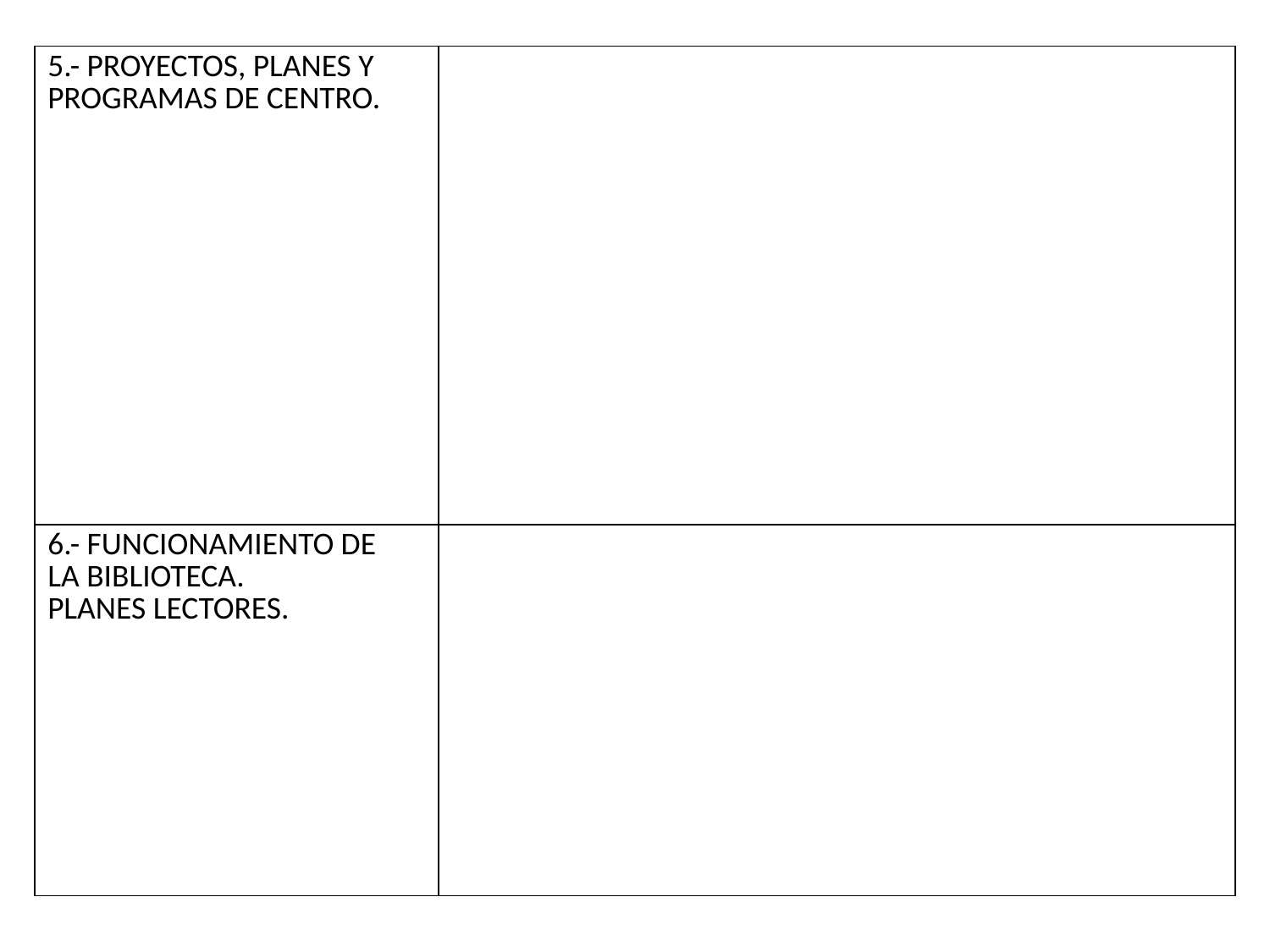

| 5.- PROYECTOS, PLANES Y PROGRAMAS DE CENTRO. |  |
| --- | --- |
| 6.- FUNCIONAMIENTO DE LA BIBLIOTECA. PLANES LECTORES. |  |